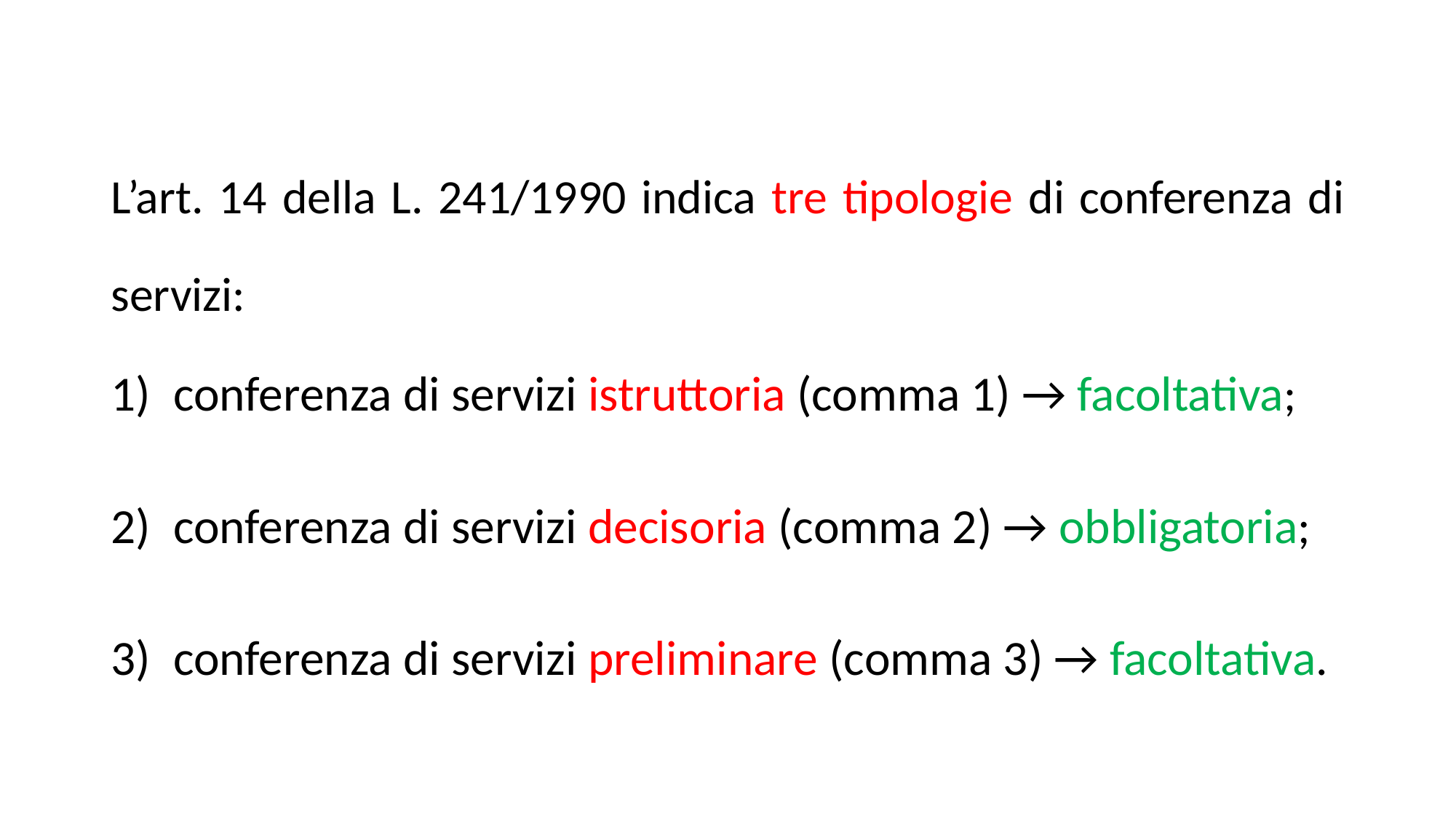

L’art. 14 della L. 241/1990 indica tre tipologie di conferenza di servizi:
conferenza di servizi istruttoria (comma 1) → facoltativa;

conferenza di servizi decisoria (comma 2) → obbligatoria;

conferenza di servizi preliminare (comma 3) → facoltativa.